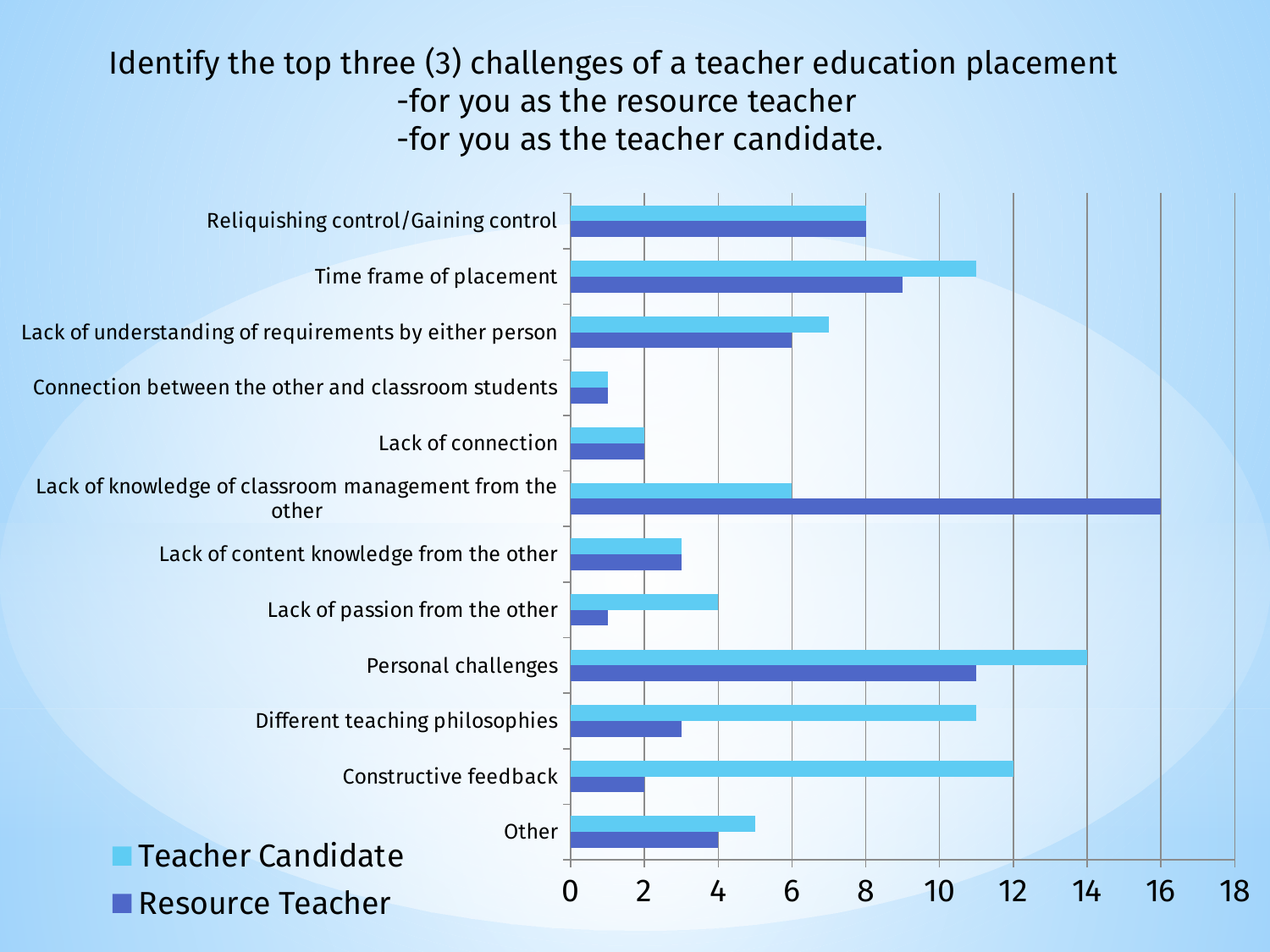

Identify the top three (3) challenges of a teacher education placement
			-for you as the resource teacher
			-for you as the teacher candidate.

### Chart

| Category | Resource Teacher | Teacher Candidate |
|---|---|---|
| Other | 4.0 | 5.0 |
| Constructive feedback | 2.0 | 12.0 |
| Different teaching philosophies | 3.0 | 11.0 |
| Personal challenges | 11.0 | 14.0 |
| Lack of passion from the other | 1.0 | 4.0 |
| Lack of content knowledge from the other | 3.0 | 3.0 |
| Lack of knowledge of classroom management from the other | 16.0 | 6.0 |
| Lack of connection | 2.0 | 2.0 |
| Connection between the other and classroom students | 1.0 | 1.0 |
| Lack of understanding of requirements by either person | 6.0 | 7.0 |
| Time frame of placement | 9.0 | 11.0 |
| Reliquishing control/Gaining control | 8.0 | 8.0 |